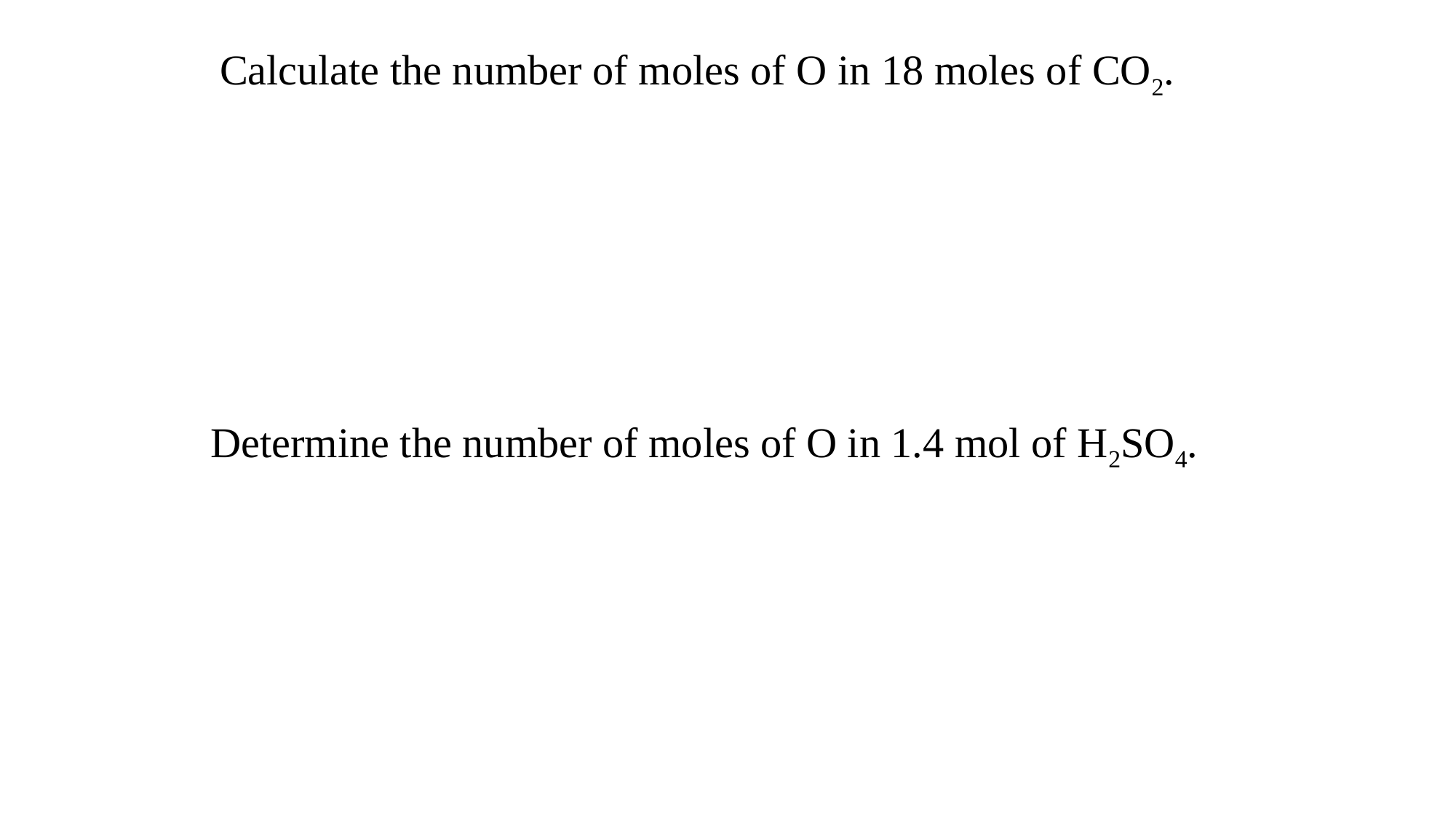

Calculate the number of moles of O in 18 moles of CO2.
Determine the number of moles of O in 1.4 mol of H2SO4.